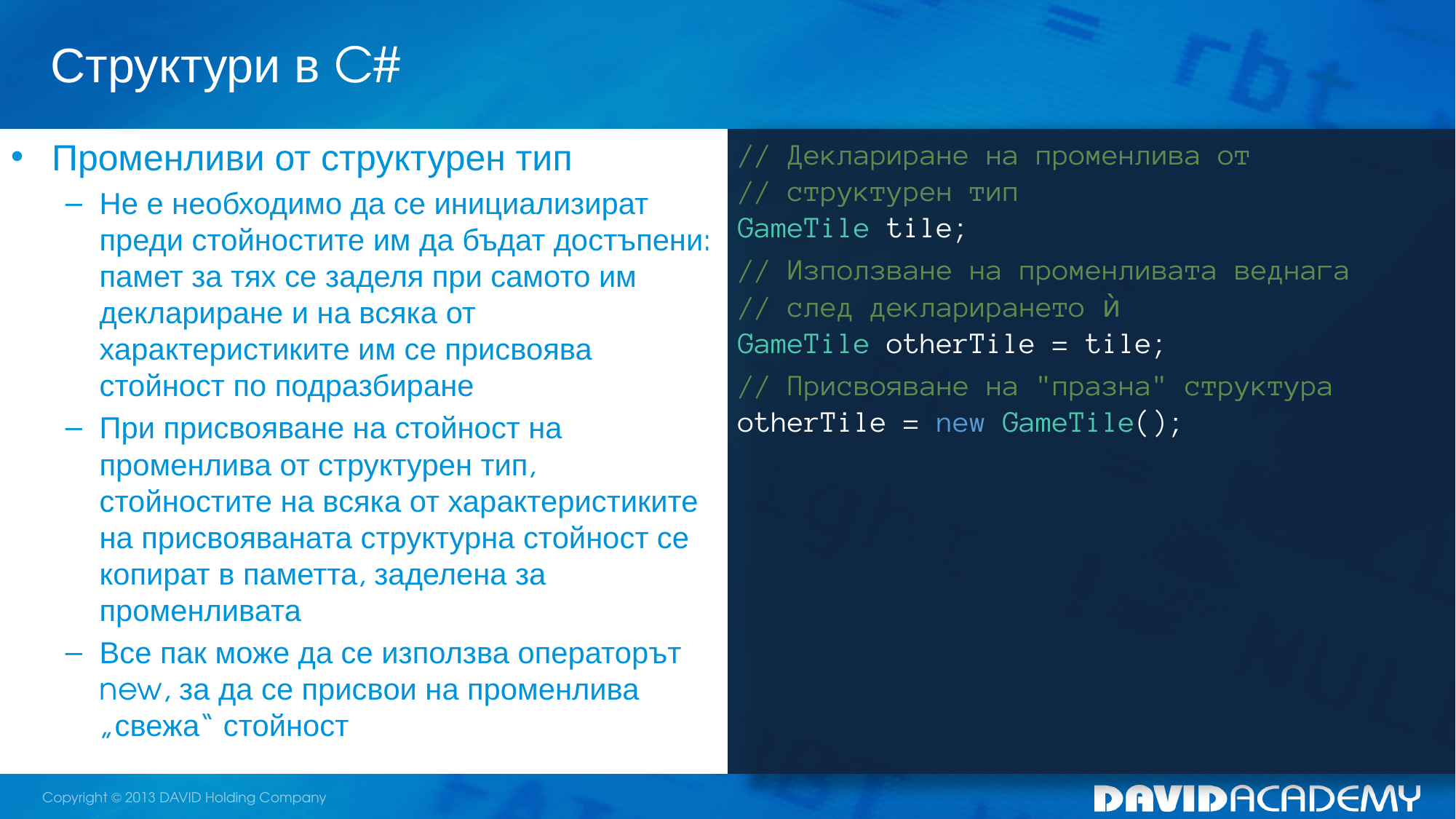

# Структури в C#
Променливи от структурен тип
Не е необходимо да се инициализират преди стойностите им да бъдат достъпени: памет за тях се заделя при самото им деклариране и на всяка от характеристиките им се присвоява стойност по подразбиране
При присвояване на стойност на променлива от структурен тип, стойностите на всяка от характеристиките на присвояваната структурна стойност се копират в паметта, заделена за променливата
Все пак може да се използва операторът new, за да се присвои на променлива „свежа“ стойност
// Деклариране на променлива от
// структурен тип
GameTile tile;
// Използване на променливата веднага
// след декларирането ѝ
GameTile otherTile = tile;
// Присвояване на "празна" структура
otherTile = new GameTile();